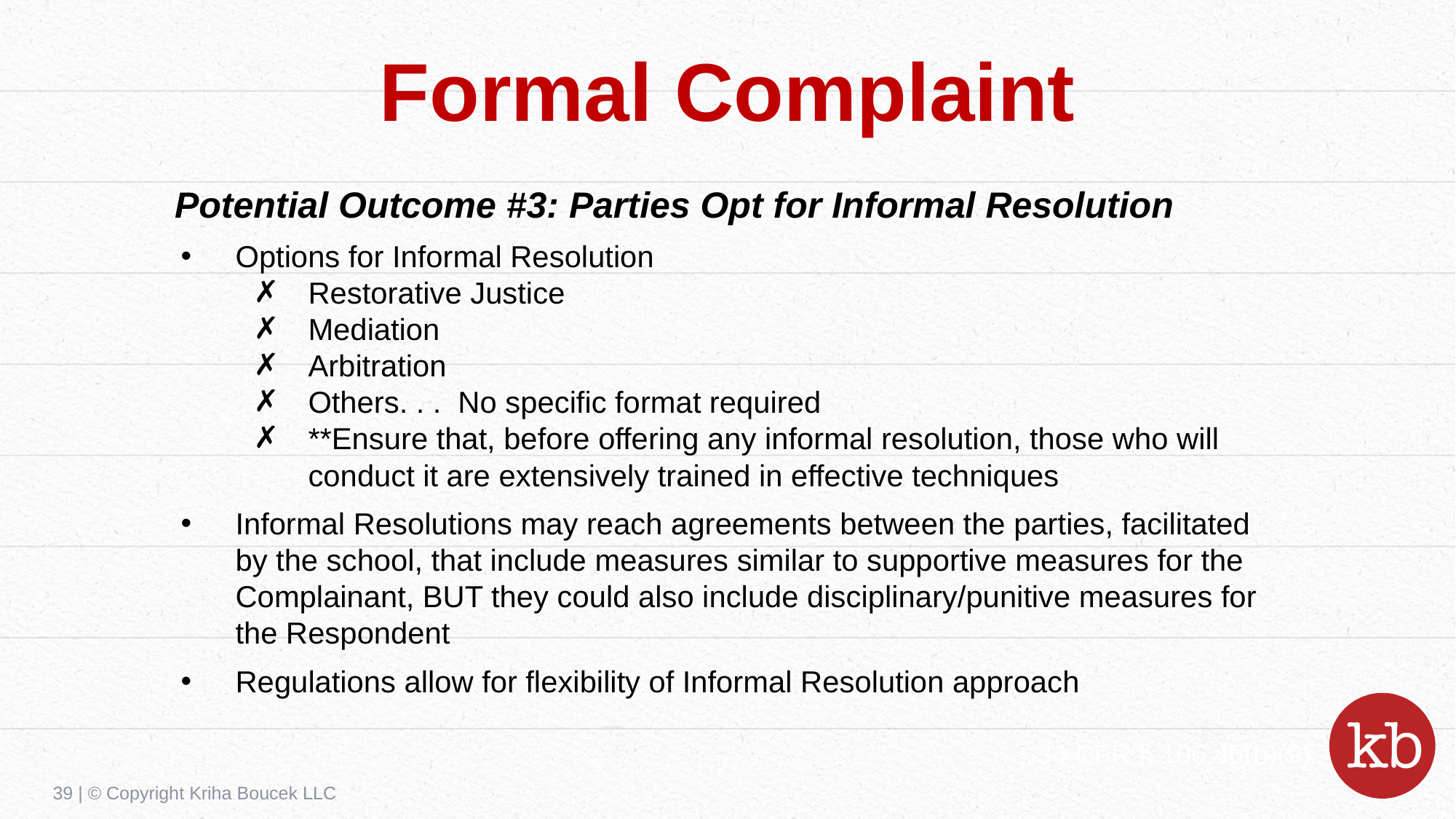

# Formal Complaint
Potential Outcome #3: Parties Opt for Informal Resolution
Options for Informal Resolution
Restorative Justice
Mediation
Arbitration
Others. . .  No specific format required
**Ensure that, before offering any informal resolution, those who will conduct it are extensively trained in effective techniques
Informal Resolutions may reach agreements between the parties, facilitated by the school, that include measures similar to supportive measures for the Complainant, BUT they could also include disciplinary/punitive measures for the Respondent
Regulations allow for flexibility of Informal Resolution approach
34 CFR § 106.46(b)(9)